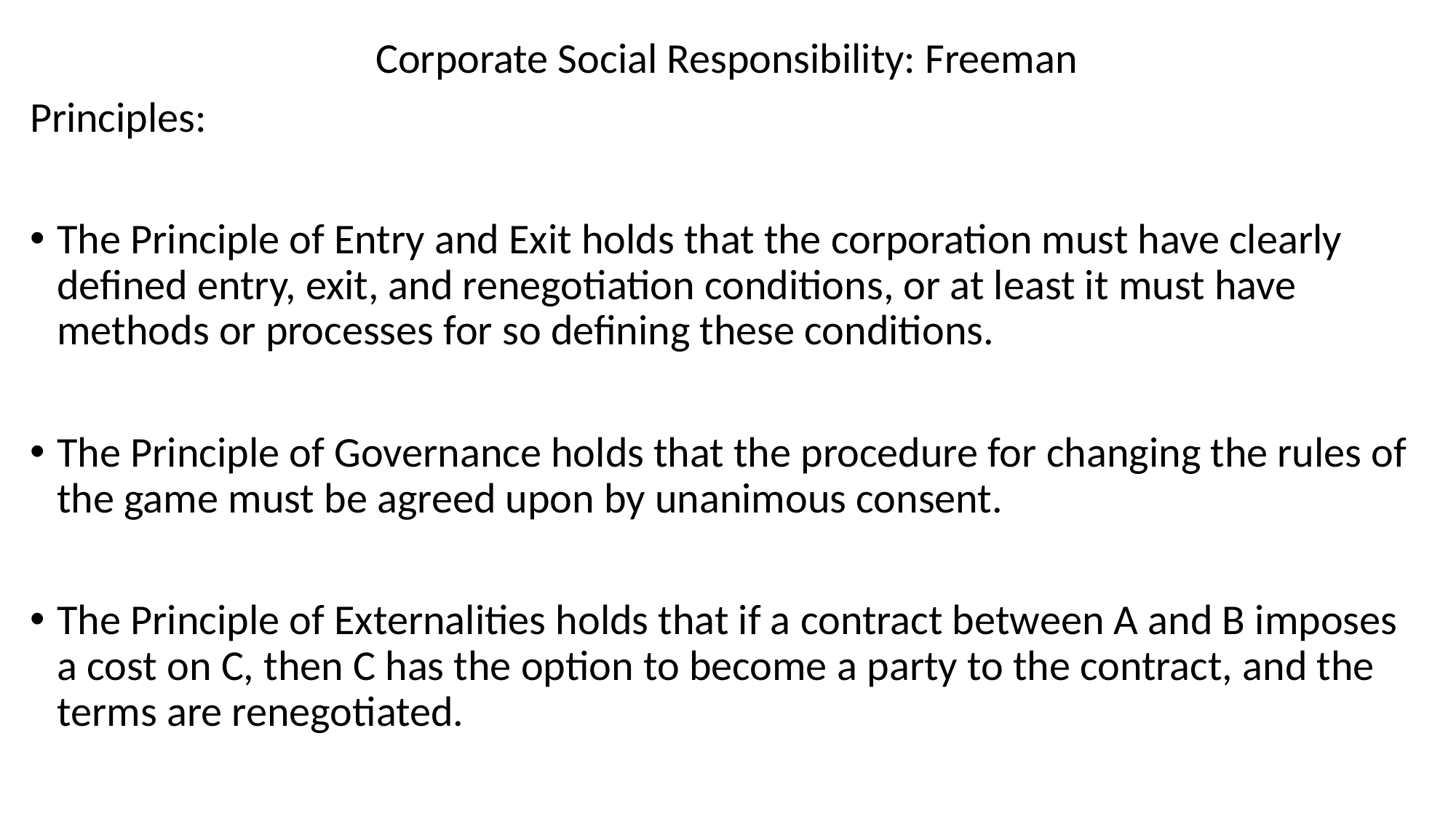

# Corporate Social Responsibility: Freeman
Principles:

The Principle of Entry and Exit holds that the corporation must have clearly defined entry, exit, and renegotiation conditions, or at least it must have methods or processes for so defining these conditions.

The Principle of Governance holds that the procedure for changing the rules of the game must be agreed upon by unanimous consent.

The Principle of Externalities holds that if a contract between A and B imposes a cost on C, then C has the option to become a party to the contract, and the terms are renegotiated.